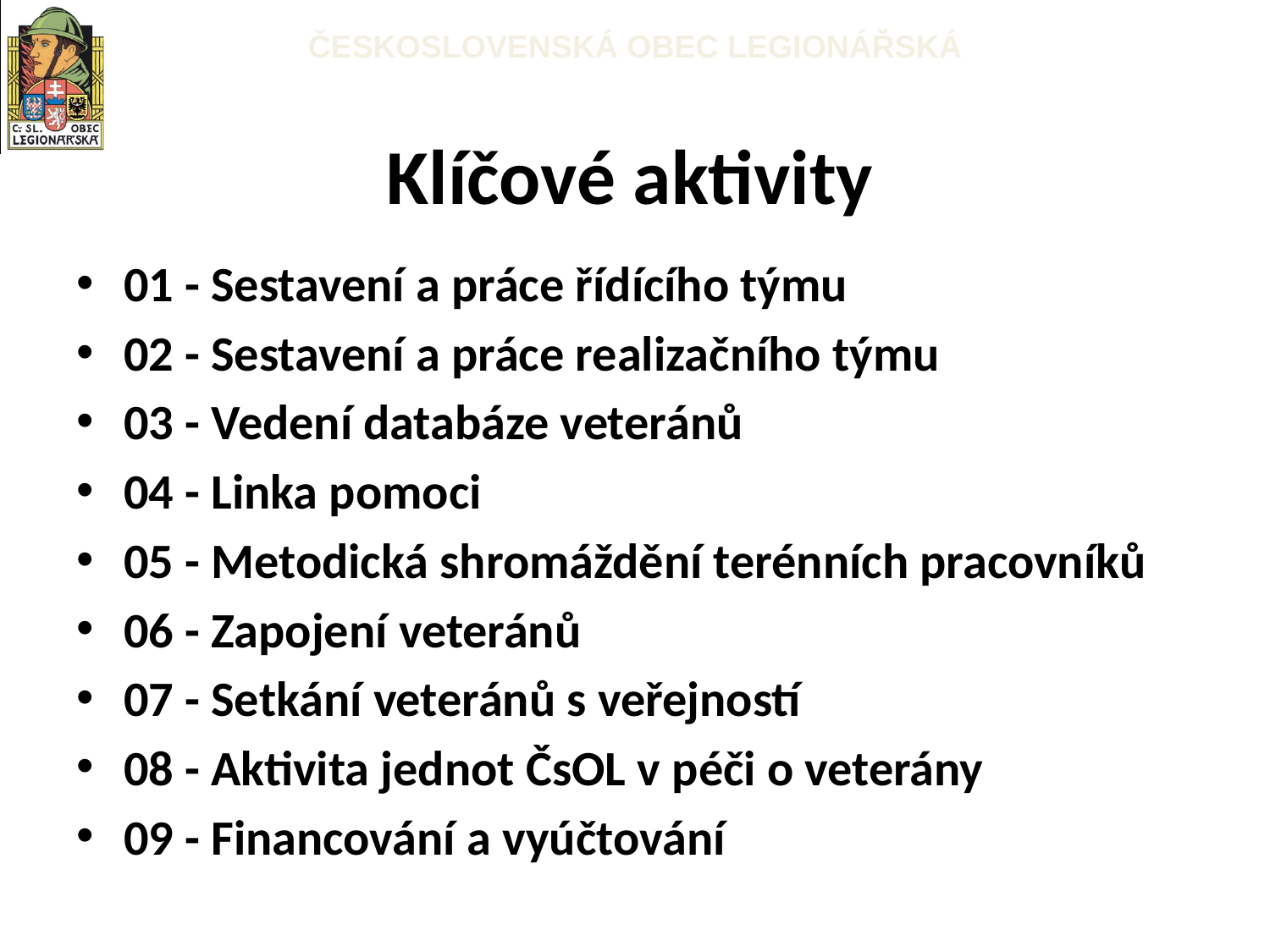

# Klíčové aktivity
01 - Sestavení a práce řídícího týmu
02 - Sestavení a práce realizačního týmu
03 - Vedení databáze veteránů
04 - Linka pomoci
05 - Metodická shromáždění terénních pracovníků
06 - Zapojení veteránů
07 - Setkání veteránů s veřejností
08 - Aktivita jednot ČsOL v péči o veterány
09 - Financování a vyúčtování